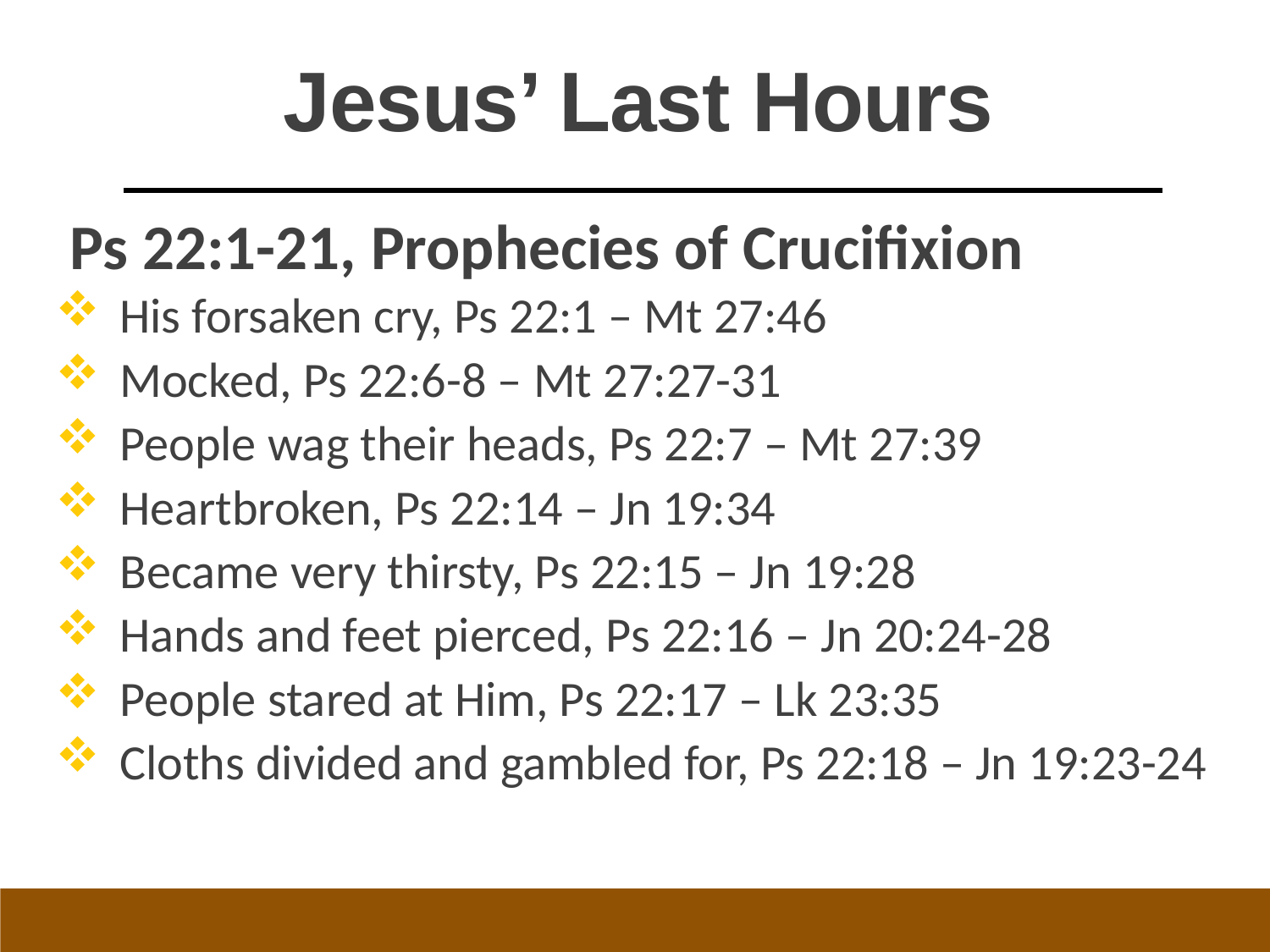

# Jesus’ Last Hours
Ps 22:1-21, Prophecies of Crucifixion
His forsaken cry, Ps 22:1 – Mt 27:46
Mocked, Ps 22:6-8 – Mt 27:27-31
People wag their heads, Ps 22:7 – Mt 27:39
Heartbroken, Ps 22:14 – Jn 19:34
Became very thirsty, Ps 22:15 – Jn 19:28
Hands and feet pierced, Ps 22:16 – Jn 20:24-28
People stared at Him, Ps 22:17 – Lk 23:35
Cloths divided and gambled for, Ps 22:18 – Jn 19:23-24